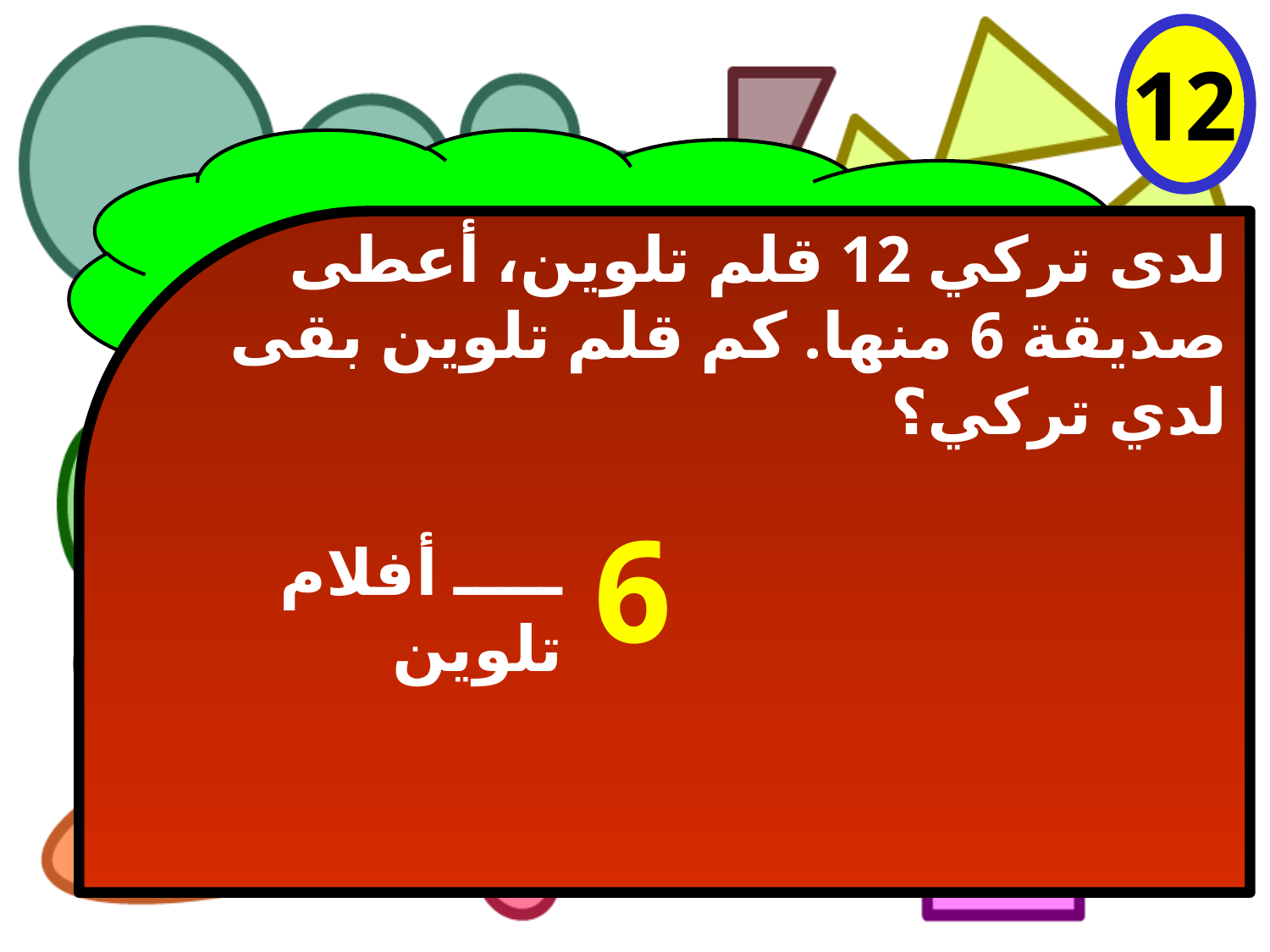

12

لدى تركي 12 قلم تلوين، أعطى صديقة 6 منها. كم قلم تلوين بقى لدي تركي؟
6
ـــــ أفلام تلوين